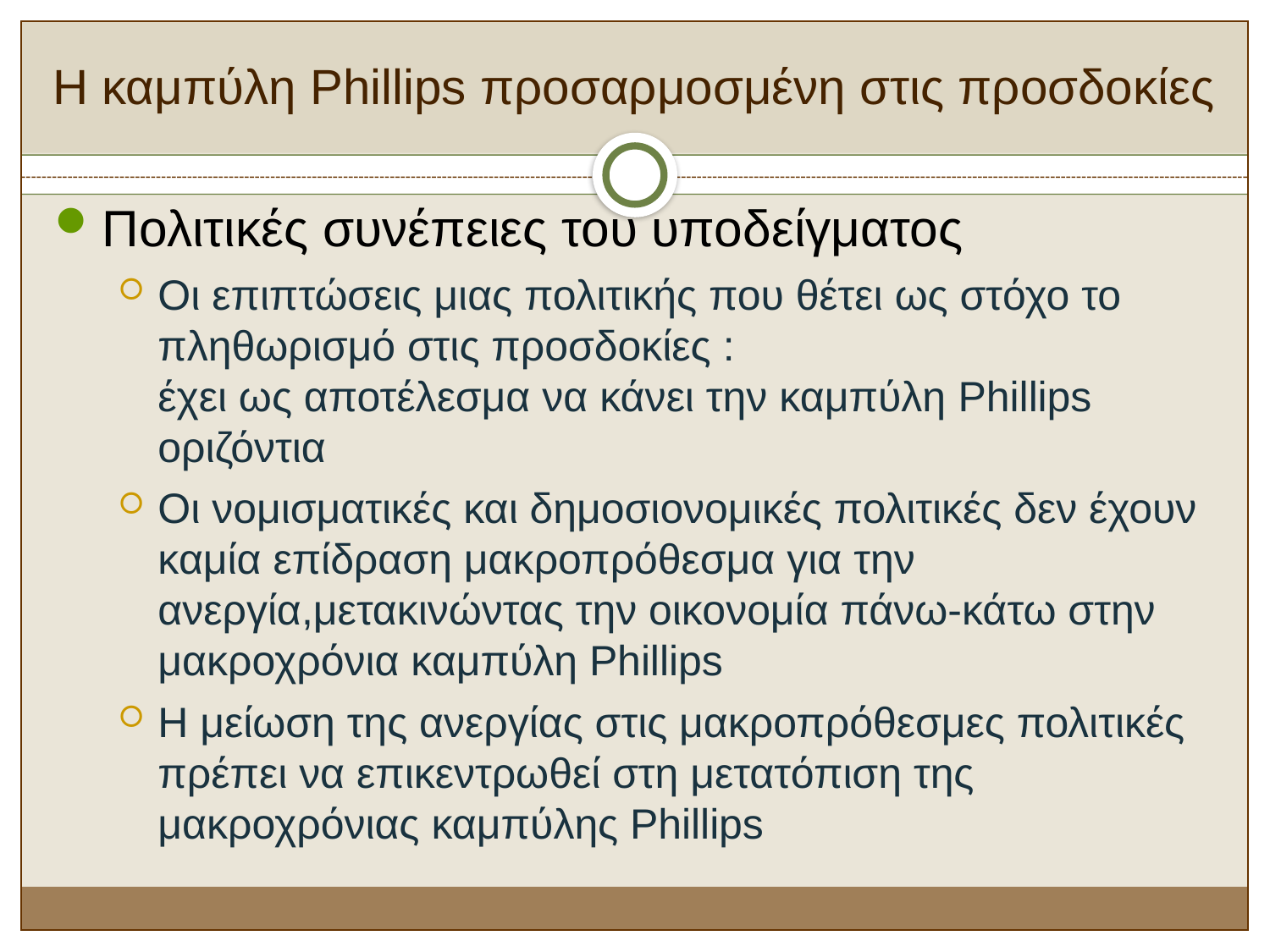

Η καμπύλη Phillips προσαρμοσμένη στις προσδοκίες
Πολιτικές συνέπειες του υποδείγματος
Οι επιπτώσεις μιας πολιτικής που θέτει ως στόχο το πληθωρισμό στις προσδοκίες :
έχει ως αποτέλεσμα να κάνει την καμπύλη Phillips οριζόντια
Οι νομισματικές και δημοσιονομικές πολιτικές δεν έχουν καμία επίδραση μακροπρόθεσμα για την ανεργία,μετακινώντας την οικονομία πάνω-κάτω στην μακροχρόνια καμπύλη Phillips
Η μείωση της ανεργίας στις μακροπρόθεσμες πολιτικές  πρέπει να επικεντρωθεί στη μετατόπιση της μακροχρόνιας καμπύλης Phillips